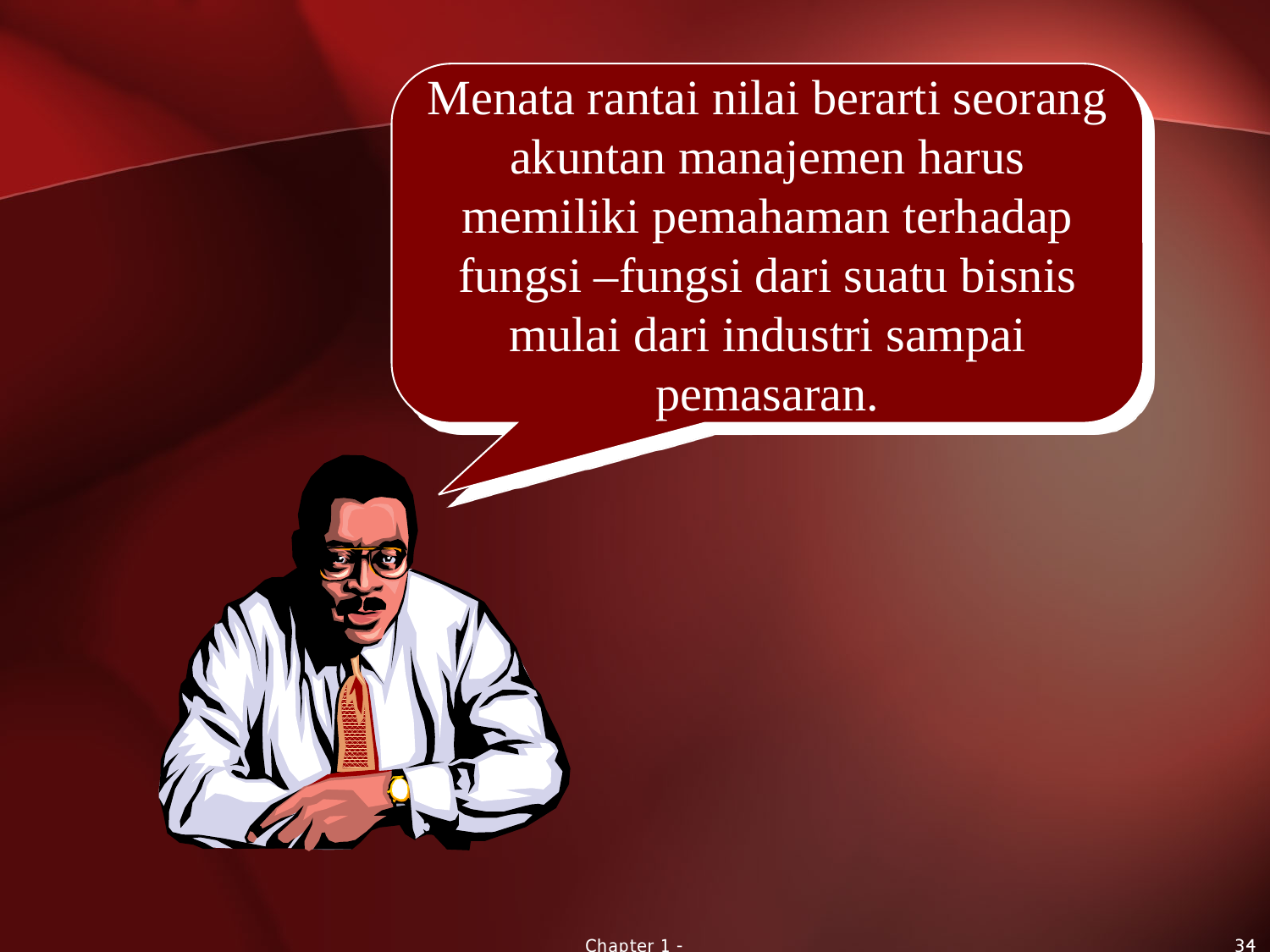

Menata rantai nilai berarti seorang akuntan manajemen harus memiliki pemahaman terhadap fungsi –fungsi dari suatu bisnis mulai dari industri sampai pemasaran.

Chapter 1 -
34